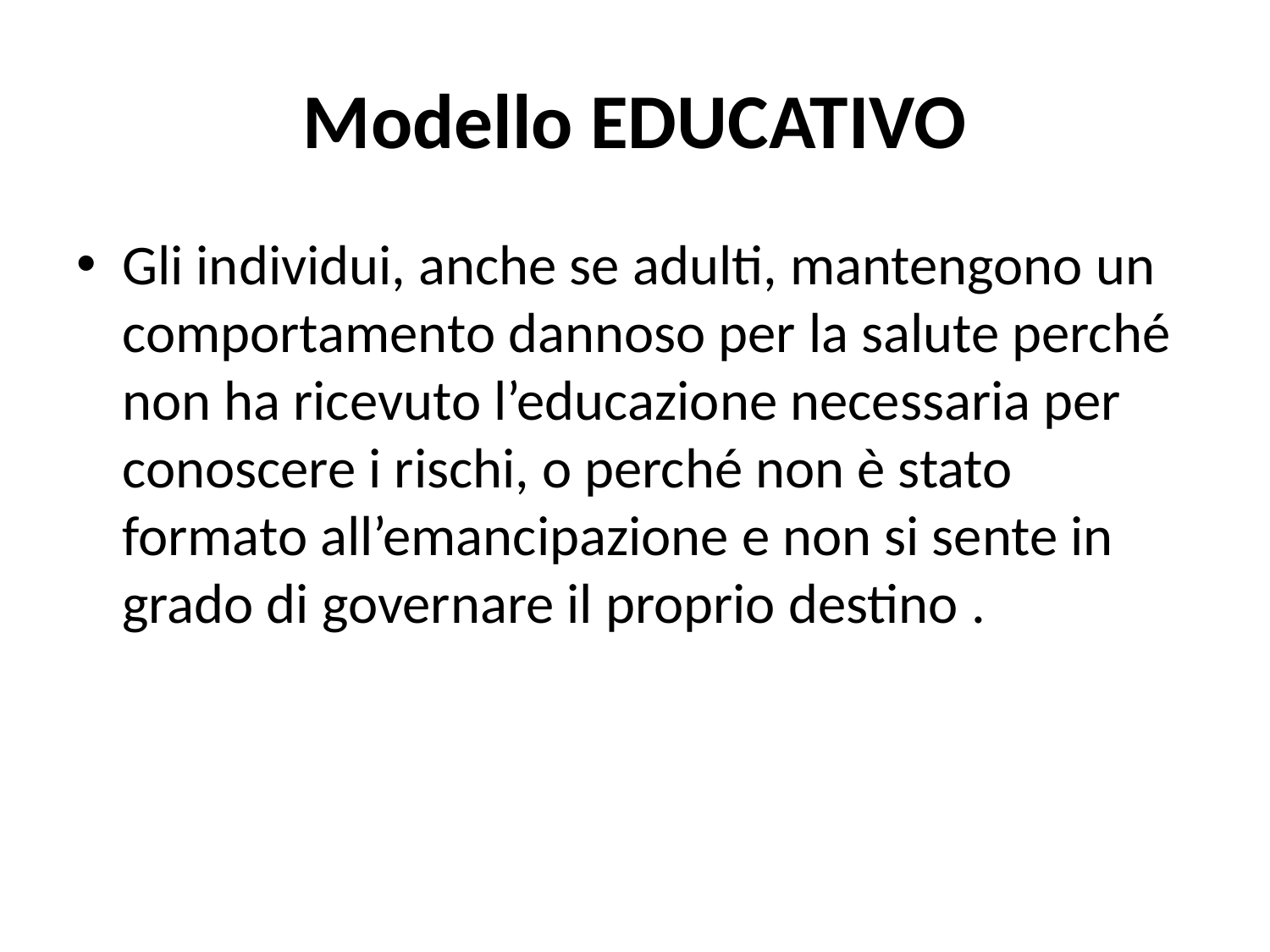

# Modello EDUCATIVO
Gli individui, anche se adulti, mantengono un comportamento dannoso per la salute perché non ha ricevuto l’educazione necessaria per conoscere i rischi, o perché non è stato formato all’emancipazione e non si sente in grado di governare il proprio destino .